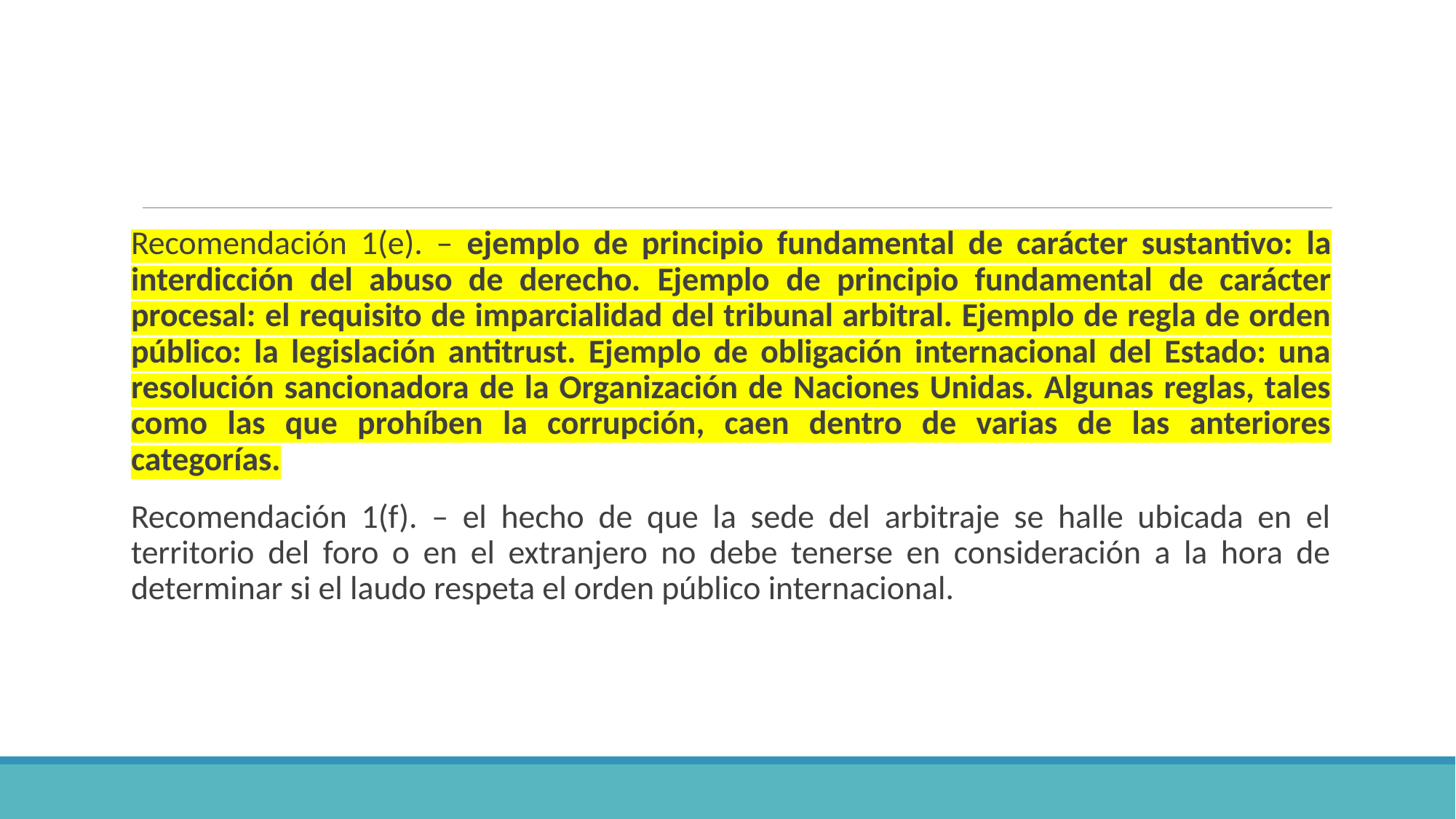

#
Recomendación 1(e). – ejemplo de principio fundamental de carácter sustantivo: la interdicción del abuso de derecho. Ejemplo de principio fundamental de carácter procesal: el requisito de imparcialidad del tribunal arbitral. Ejemplo de regla de orden público: la legislación antitrust. Ejemplo de obligación internacional del Estado: una resolución sancionadora de la Organización de Naciones Unidas. Algunas reglas, tales como las que prohíben la corrupción, caen dentro de varias de las anteriores categorías.
Recomendación 1(f). – el hecho de que la sede del arbitraje se halle ubicada en el territorio del foro o en el extranjero no debe tenerse en consideración a la hora de determinar si el laudo respeta el orden público internacional.